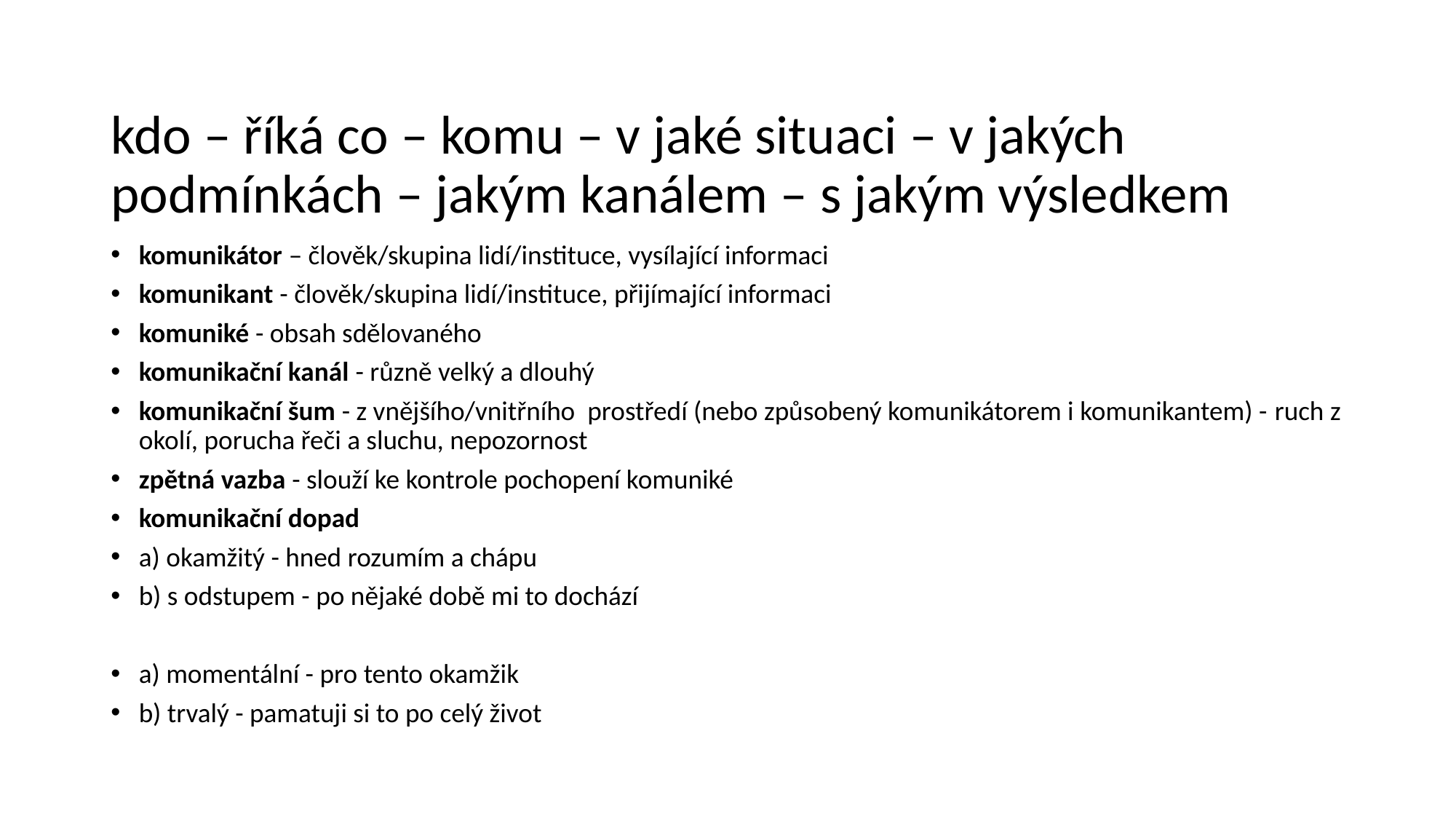

# kdo – říká co – komu – v jaké situaci – v jakých podmínkách – jakým kanálem – s jakým výsledkem
komunikátor – člověk/skupina lidí/instituce, vysílající informaci
komunikant - člověk/skupina lidí/instituce, přijímající informaci
komuniké - obsah sdělovaného
komunikační kanál - různě velký a dlouhý
komunikační šum - z vnějšího/vnitřního  prostředí (nebo způsobený komunikátorem i komunikantem) - ruch z okolí, porucha řeči a sluchu, nepozornost
zpětná vazba - slouží ke kontrole pochopení komuniké
komunikační dopad
a) okamžitý - hned rozumím a chápu
b) s odstupem - po nějaké době mi to dochází

a) momentální - pro tento okamžik
b) trvalý - pamatuji si to po celý život